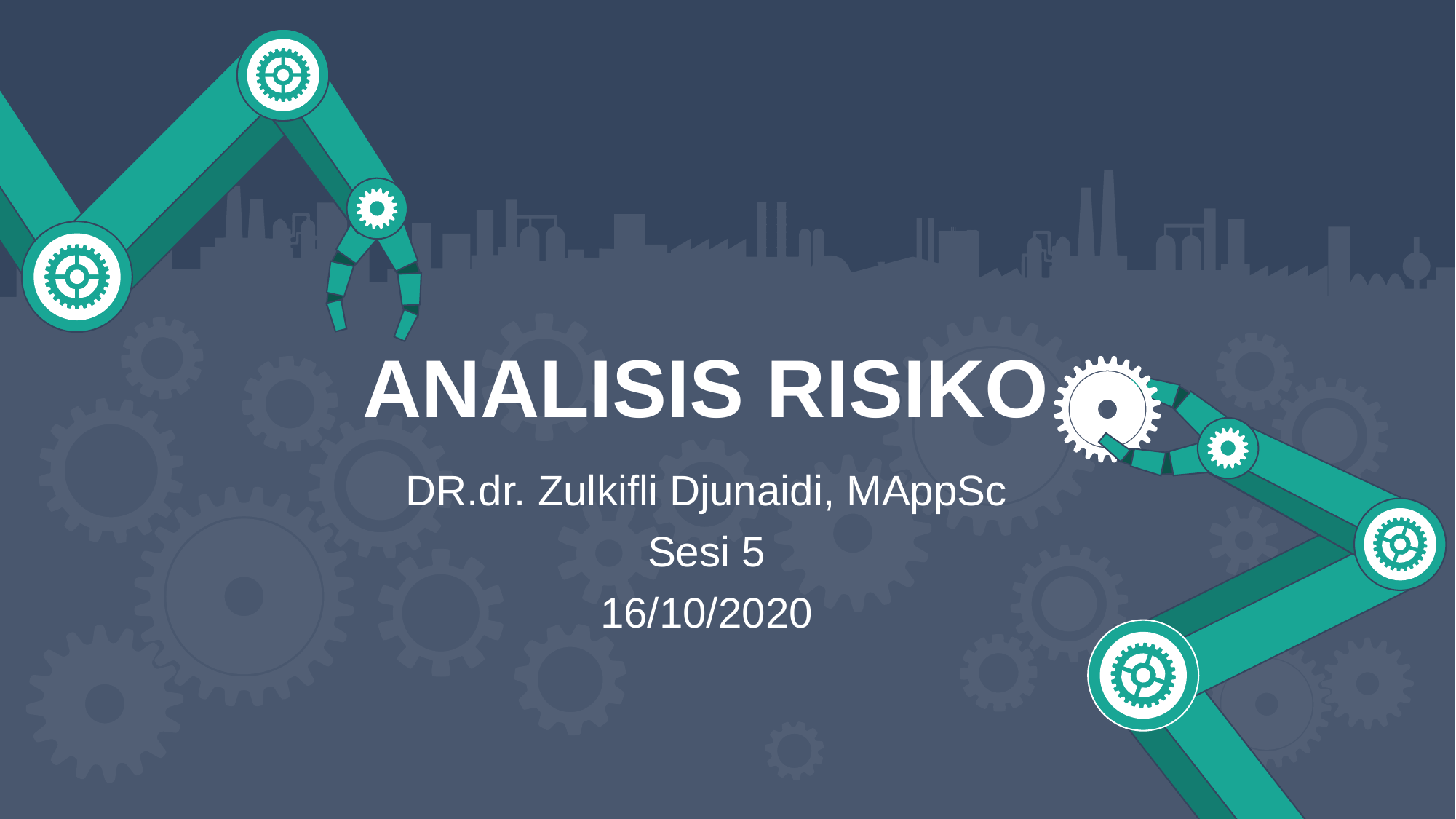

ANALISIS RISIKO

DR.dr. Zulkifli Djunaidi, MAppSc
Sesi 5
16/10/2020